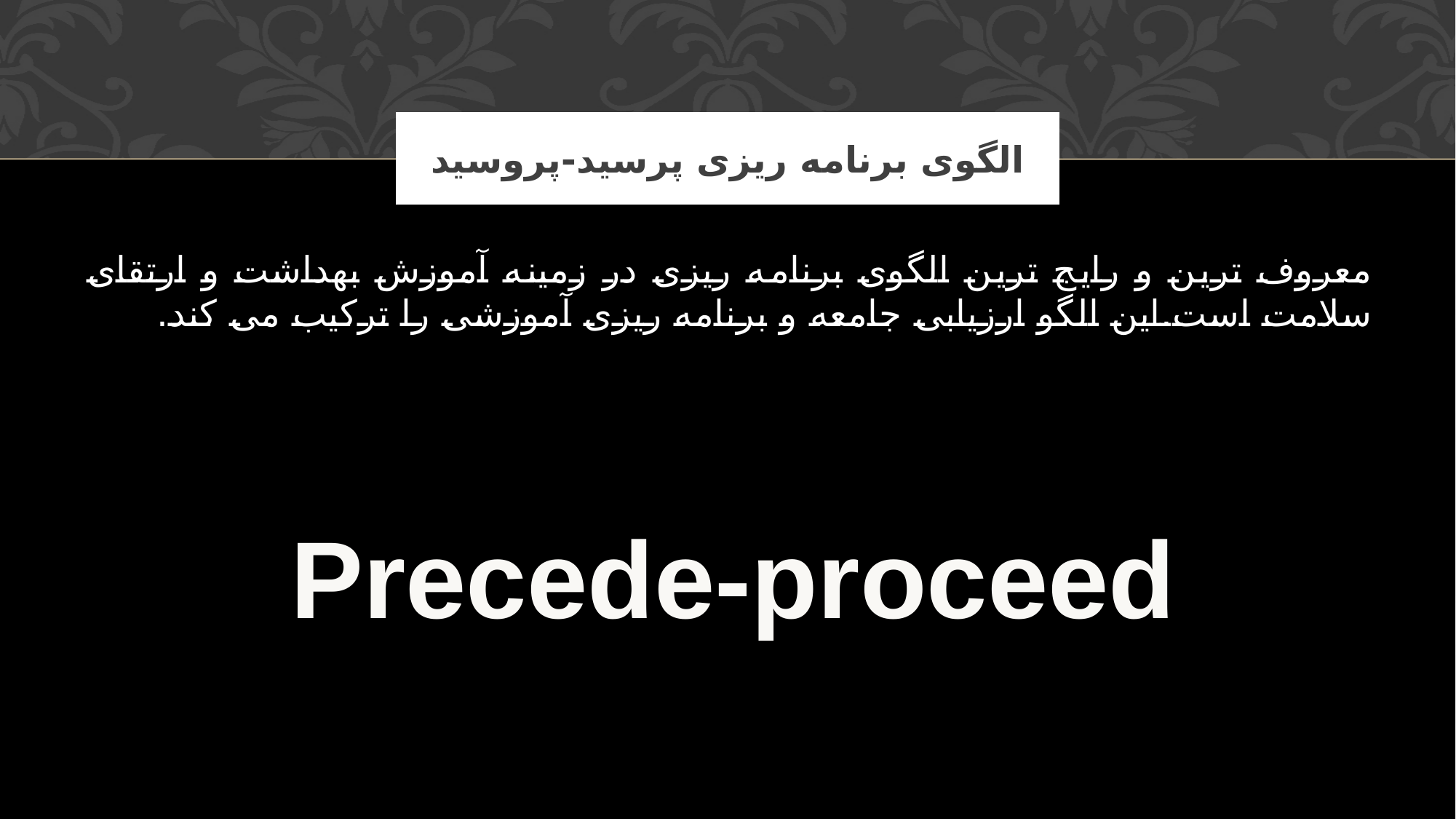

# الگوی برنامه ریزی پرسید-پروسید
معروف ترین و رایج ترین الگوی برنامه ریزی در زمینه آموزش بهداشت و ارتقای سلامت است.این الگو ارزیابی جامعه و برنامه ریزی آموزشی را ترکیب می کند.
Precede-proceed